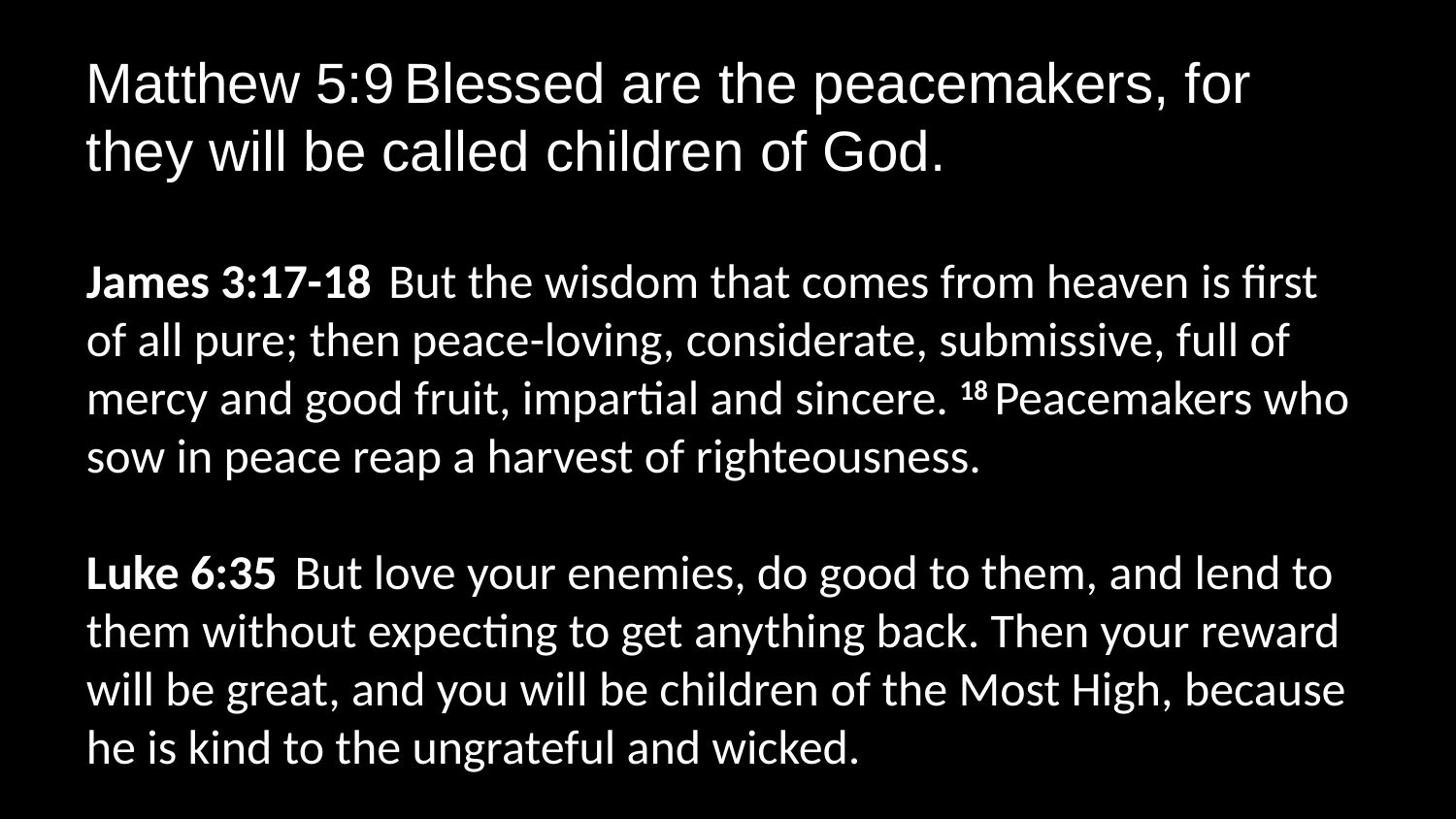

Matthew 5:9 Blessed are the peacemakers, for they will be called children of God.
James 3:17-18  But the wisdom that comes from heaven is first of all pure; then peace-loving, considerate, submissive, full of mercy and good fruit, impartial and sincere. 18 Peacemakers who sow in peace reap a harvest of righteousness.

Luke 6:35  But love your enemies, do good to them, and lend to them without expecting to get anything back. Then your reward will be great, and you will be children of the Most High, because he is kind to the ungrateful and wicked.